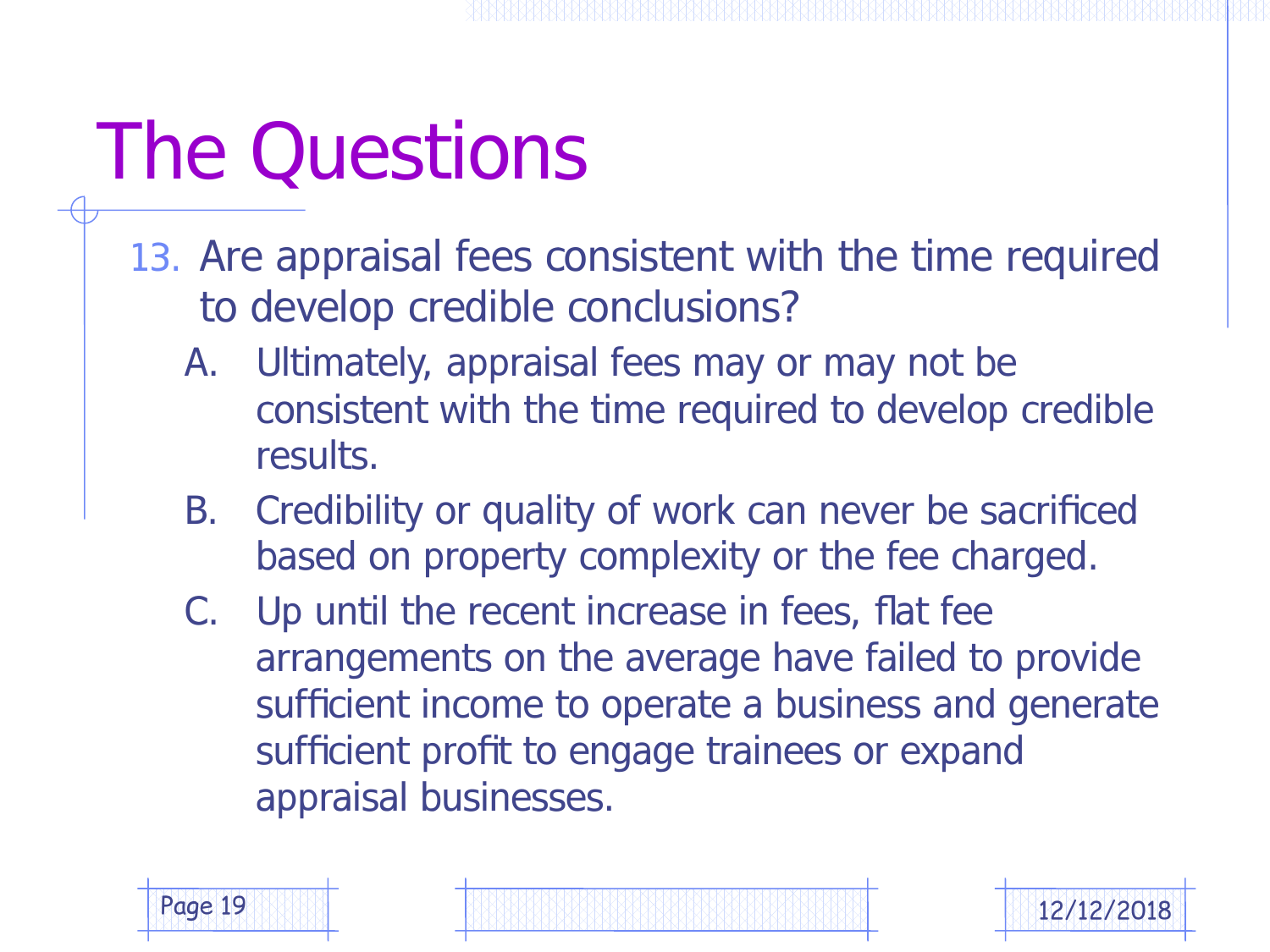

# The Questions
Are appraisal fees consistent with the time required to develop credible conclusions?
A.	Ultimately, appraisal fees may or may not be consistent with the time required to develop credible results.
B.	Credibility or quality of work can never be sacrificed based on property complexity or the fee charged.
C.	Up until the recent increase in fees, flat fee arrangements on the average have failed to provide sufficient income to operate a business and generate sufficient profit to engage trainees or expand appraisal businesses.
Page 19
12/12/2018